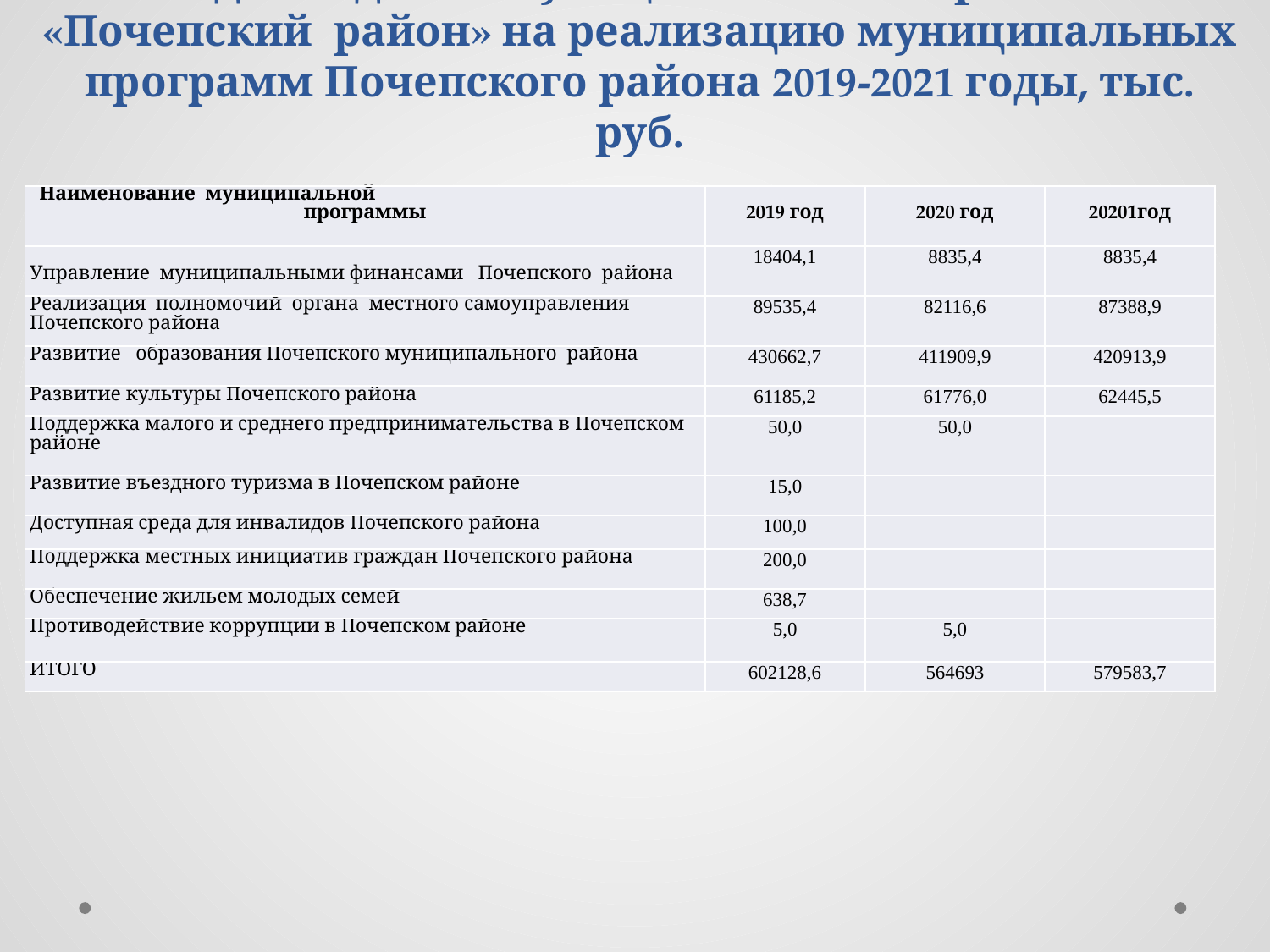

# Расходы бюджета муниципального образования «Почепский  район» на реализацию муниципальных программ Почепского района 2019-2021 годы, тыс. руб.
| Наименование муниципальной программы | 2019 год | 2020 год | 20201год |
| --- | --- | --- | --- |
| Управление муниципальными финансами Почепского района | 18404,1 | 8835,4 | 8835,4 |
| Реализация полномочий органа местного самоуправления Почепского района | 89535,4 | 82116,6 | 87388,9 |
| Развитие образования Почепского муниципального района | 430662,7 | 411909,9 | 420913,9 |
| Развитие культуры Почепского района | 61185,2 | 61776,0 | 62445,5 |
| Поддержка малого и среднего предпринимательства в Почепском районе | 50,0 | 50,0 |  |
| Развитие въездного туризма в Почепском районе | 15,0 |  |  |
| Доступная среда для инвалидов Почепского района | 100,0 |  |  |
| Поддержка местных инициатив граждан Почепского района | 200,0 |  |  |
| Обеспечение жильем молодых семей | 638,7 |  |  |
| Противодействие коррупции в Почепском районе | 5,0 | 5,0 |  |
| ИТОГО | 602128,6 | 564693 | 579583,7 |